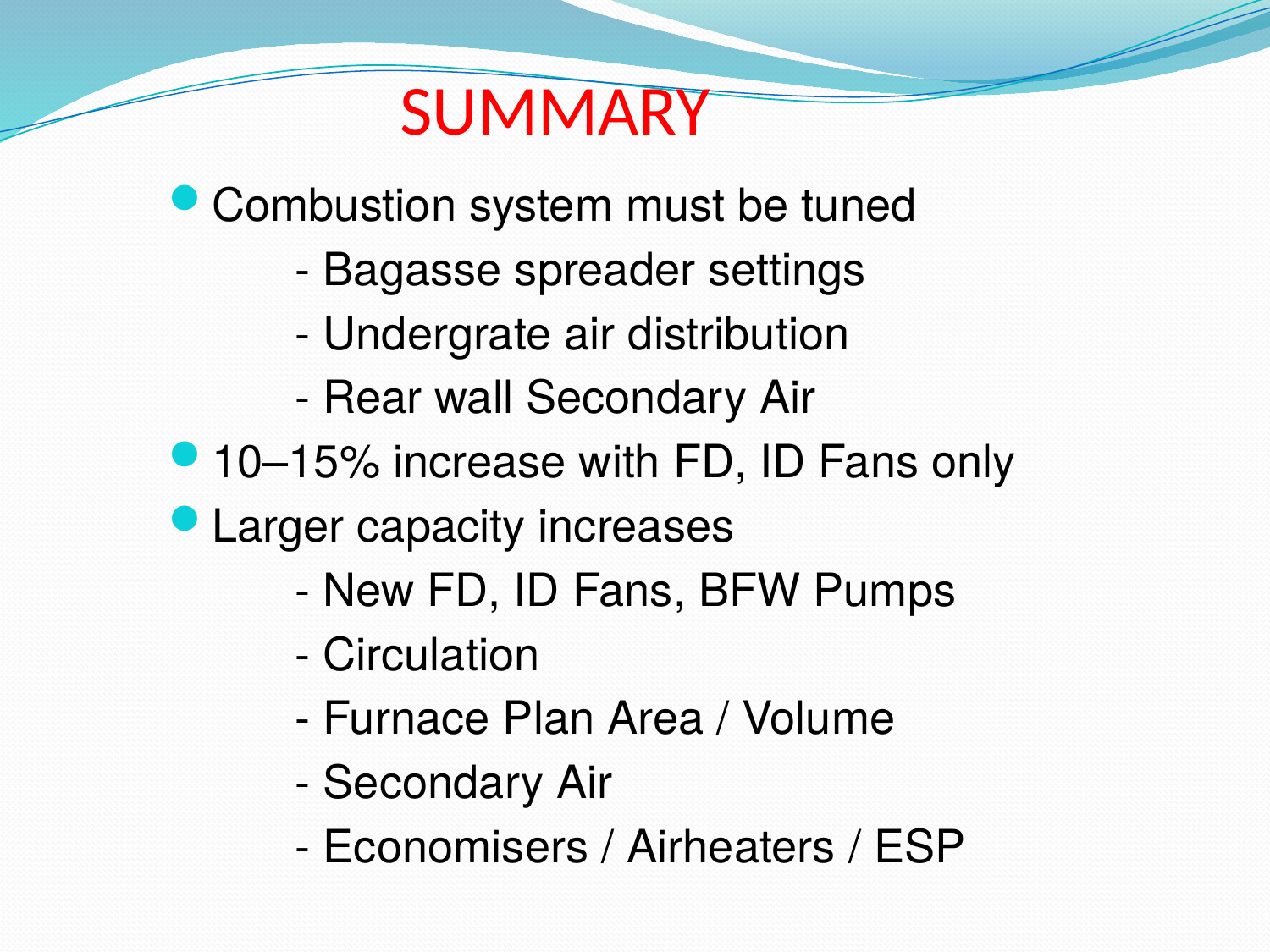

# SUMMARY
Combustion system must be tuned
	- Bagasse spreader settings
	- Undergrate air distribution
	- Rear wall Secondary Air
10–15% increase with FD, ID Fans only
Larger capacity increases
	- New FD, ID Fans, BFW Pumps
	- Circulation
	- Furnace Plan Area / Volume
	- Secondary Air
	- Economisers / Airheaters / ESP